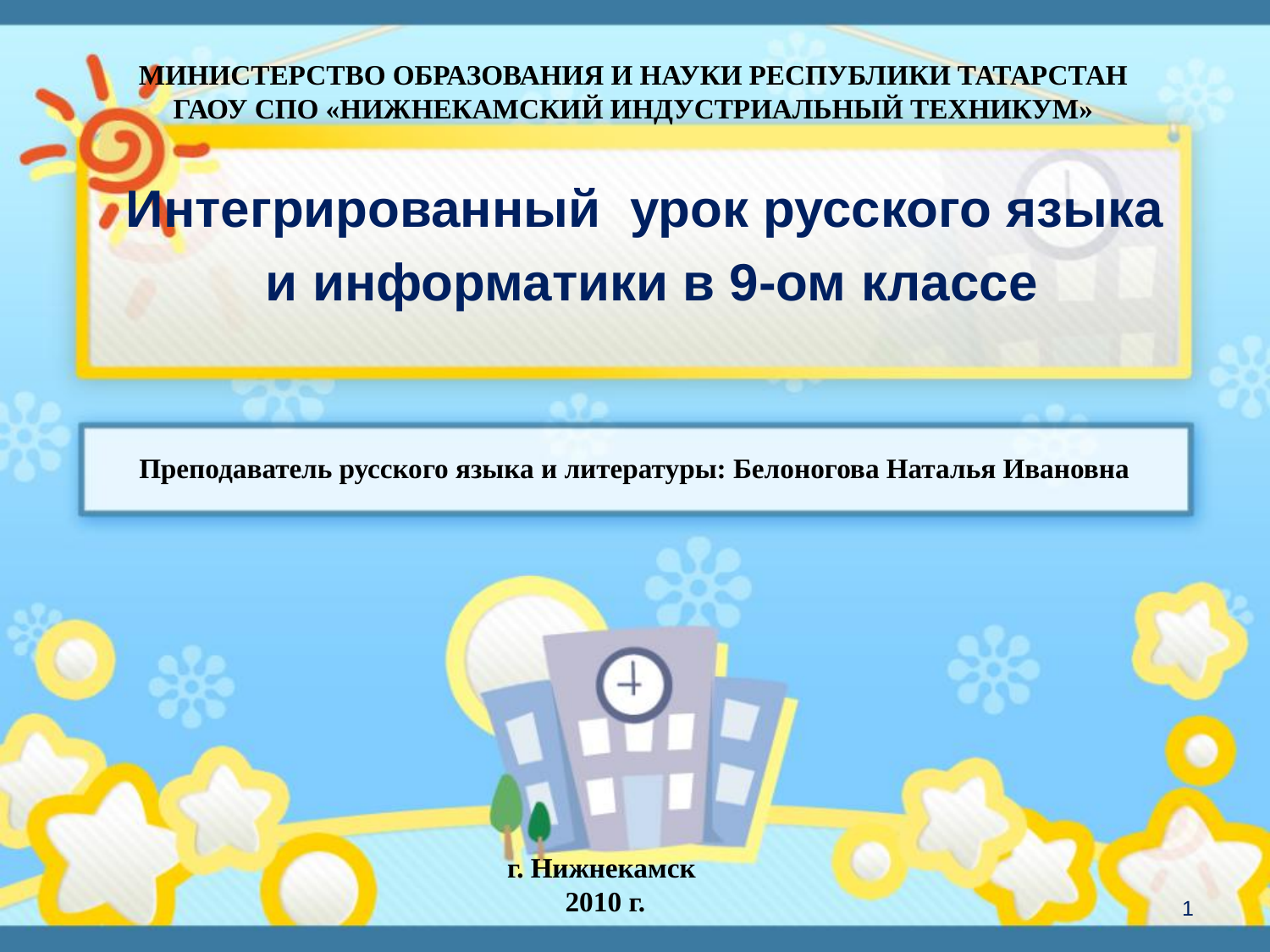

МИНИСТЕРСТВО ОБРАЗОВАНИЯ И НАУКИ РЕСПУБЛИКИ ТАТАРСТАН
ГАОУ СПО «НИЖНЕКАМСКИЙ ИНДУСТРИАЛЬНЫЙ ТЕХНИКУМ»

Интегрированный  урок русского языка
 и информатики в 9-ом классе
Преподаватель русского языка и литературы: Белоногова Наталья Ивановна
г. Нижнекамск
2010 г.
1